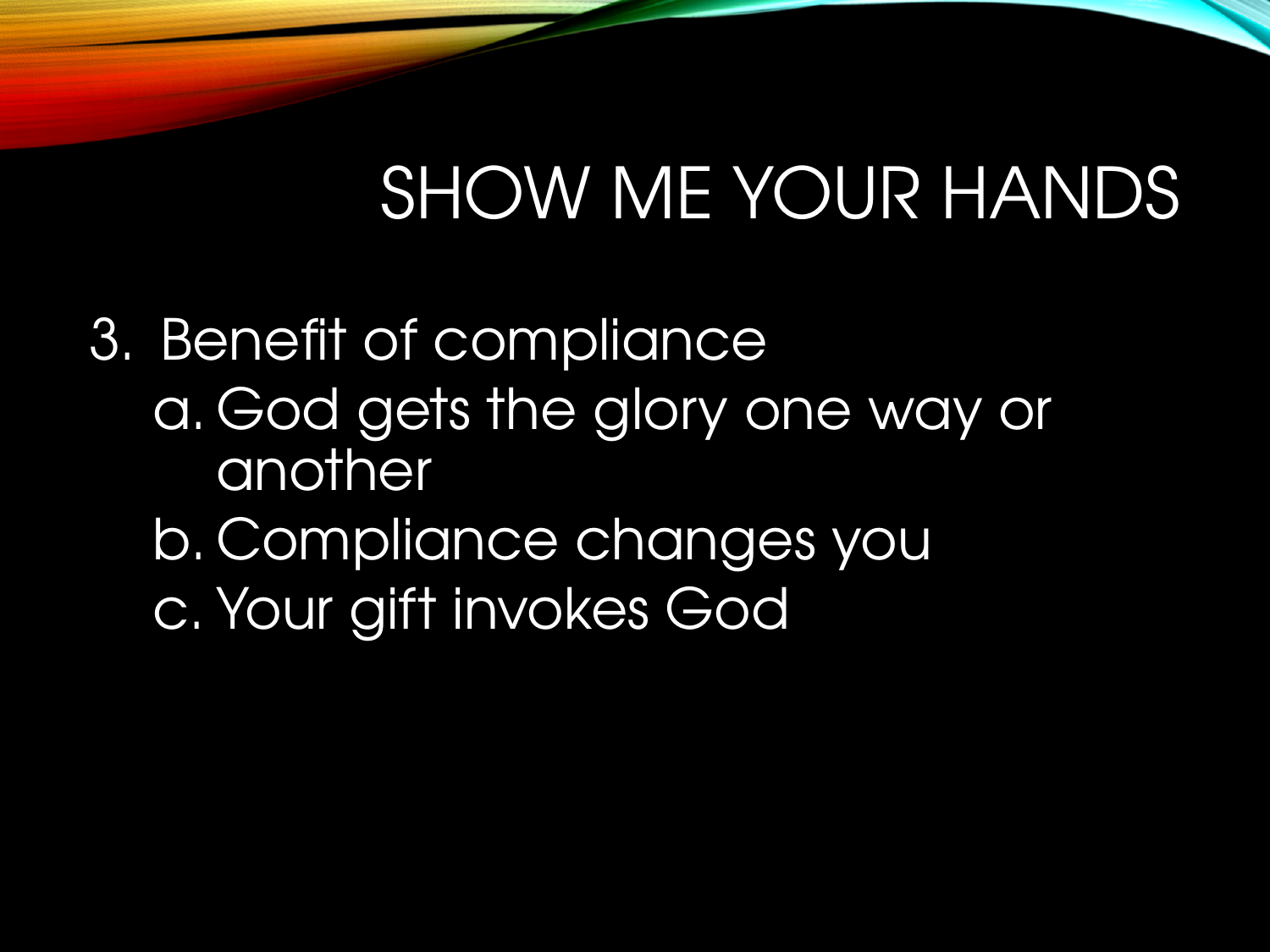

# Show me your hands
Benefit of compliance
God gets the glory one way or another
Compliance changes you
Your gift invokes God